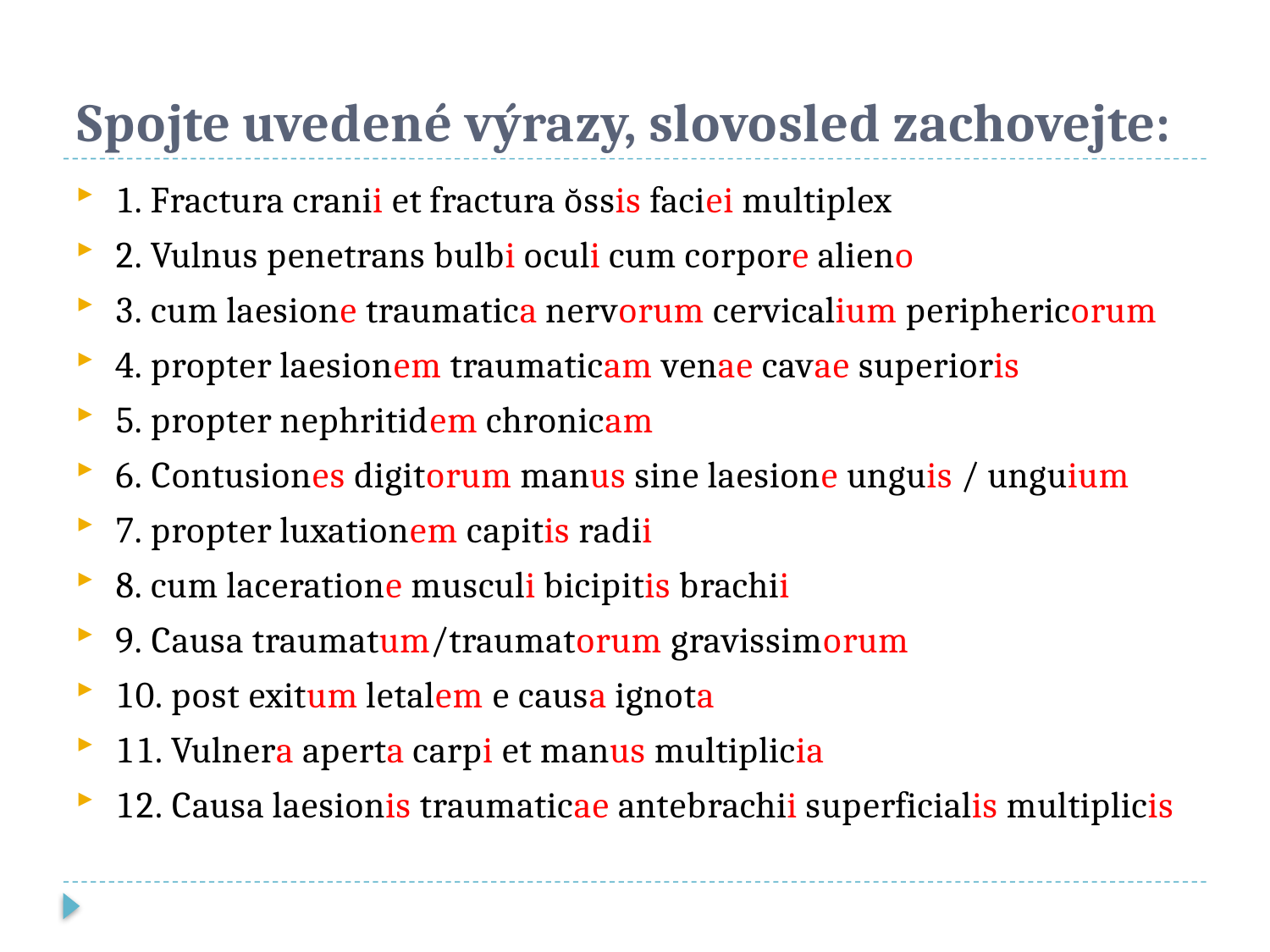

# Spojte uvedené výrazy, slovosled zachovejte:
1. Fractura cranii et fractura ŏssis faciei multiplex
2. Vulnus penetrans bulbi oculi cum corpore alieno
3. cum laesione traumatica nervorum cervicalium periphericorum
4. propter laesionem traumaticam venae ­cavae superioris
5. propter nephritidem chronicam
6. Contusiones digitorum manus sine laesione unguis / unguium
7. propter luxationem capitis radii
8. cum laceratione musculi bicipitis brachii­
9. Causa traumatum/traumatorum gravissimorum
10. post exitum letalem e causa ignota
11. Vulnera aperta carpi et manus multiplicia
12. Causa laesionis traumaticae antebrachii superficialis multiplicis